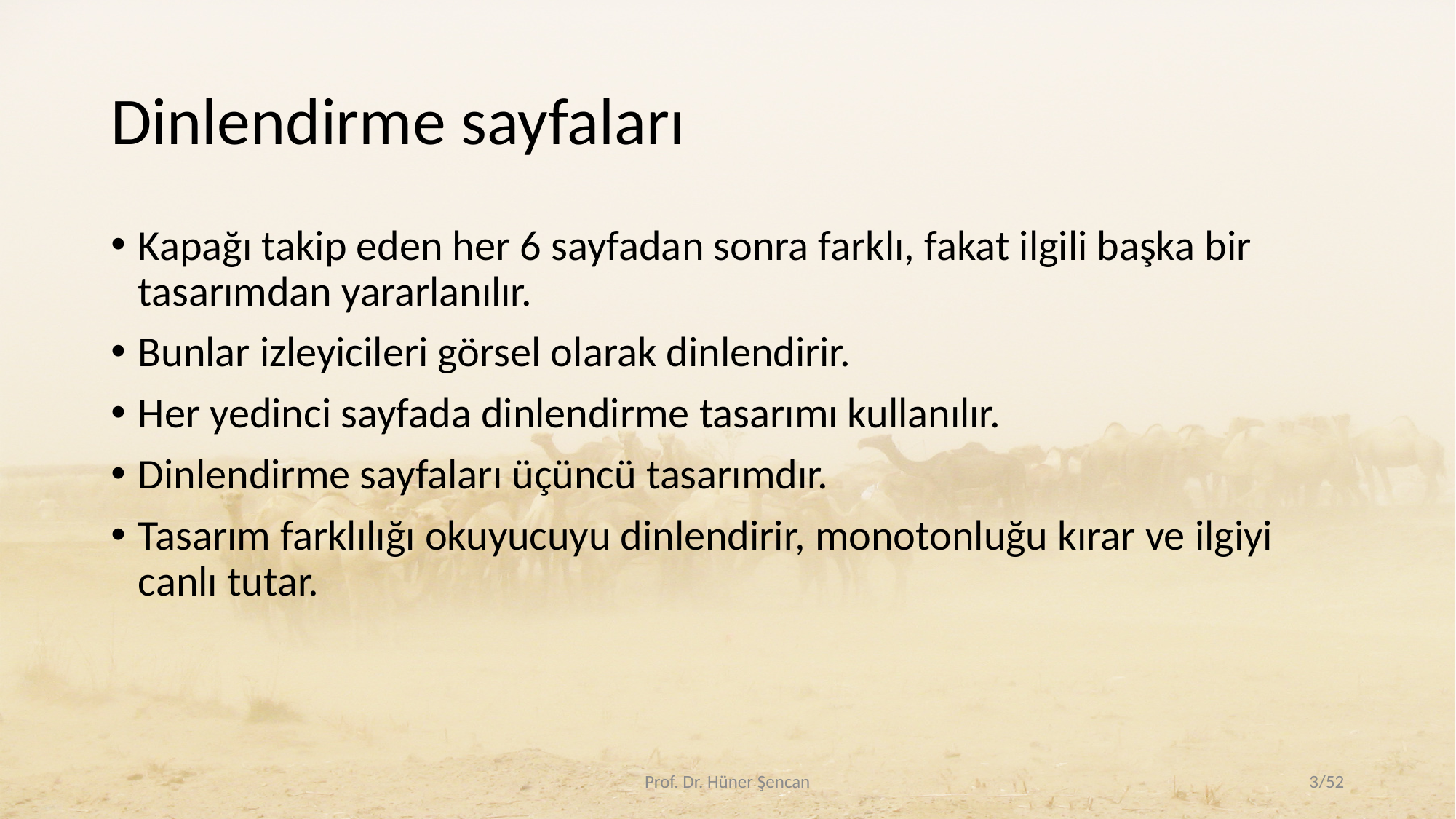

# Dinlendirme sayfaları
Kapağı takip eden her 6 sayfadan sonra farklı, fakat ilgili başka bir tasarımdan yararlanılır.
Bunlar izleyicileri görsel olarak dinlendirir.
Her yedinci sayfada dinlendirme tasarımı kullanılır.
Dinlendirme sayfaları üçüncü tasarımdır.
Tasarım farklılığı okuyucuyu dinlendirir, monotonluğu kırar ve ilgiyi canlı tutar.

Prof. Dr. Hüner Şencan
3